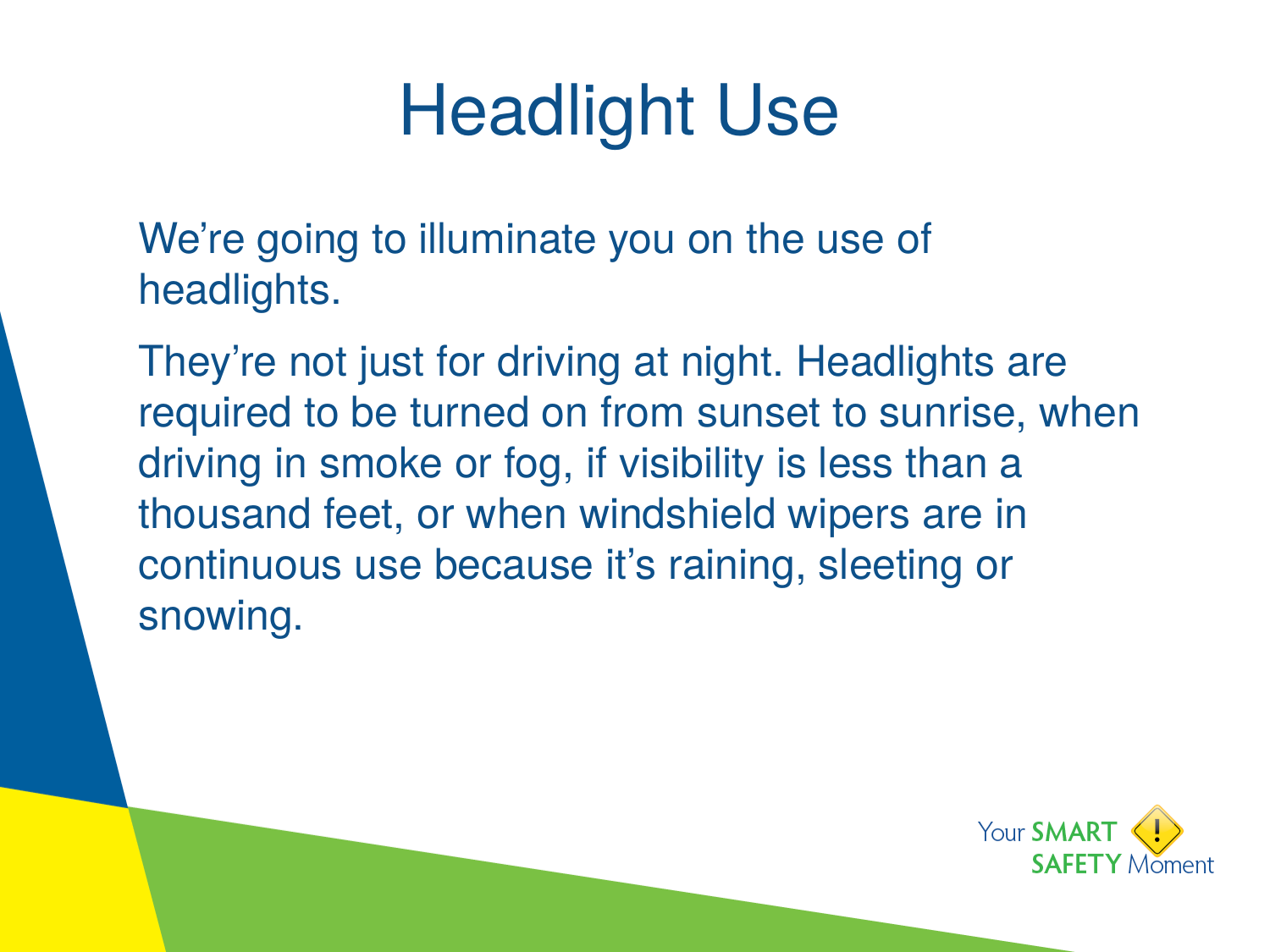

# Headlight Use
We’re going to illuminate you on the use of headlights.
They’re not just for driving at night. Headlights are required to be turned on from sunset to sunrise, when driving in smoke or fog, if visibility is less than a thousand feet, or when windshield wipers are in continuous use because it’s raining, sleeting or snowing.